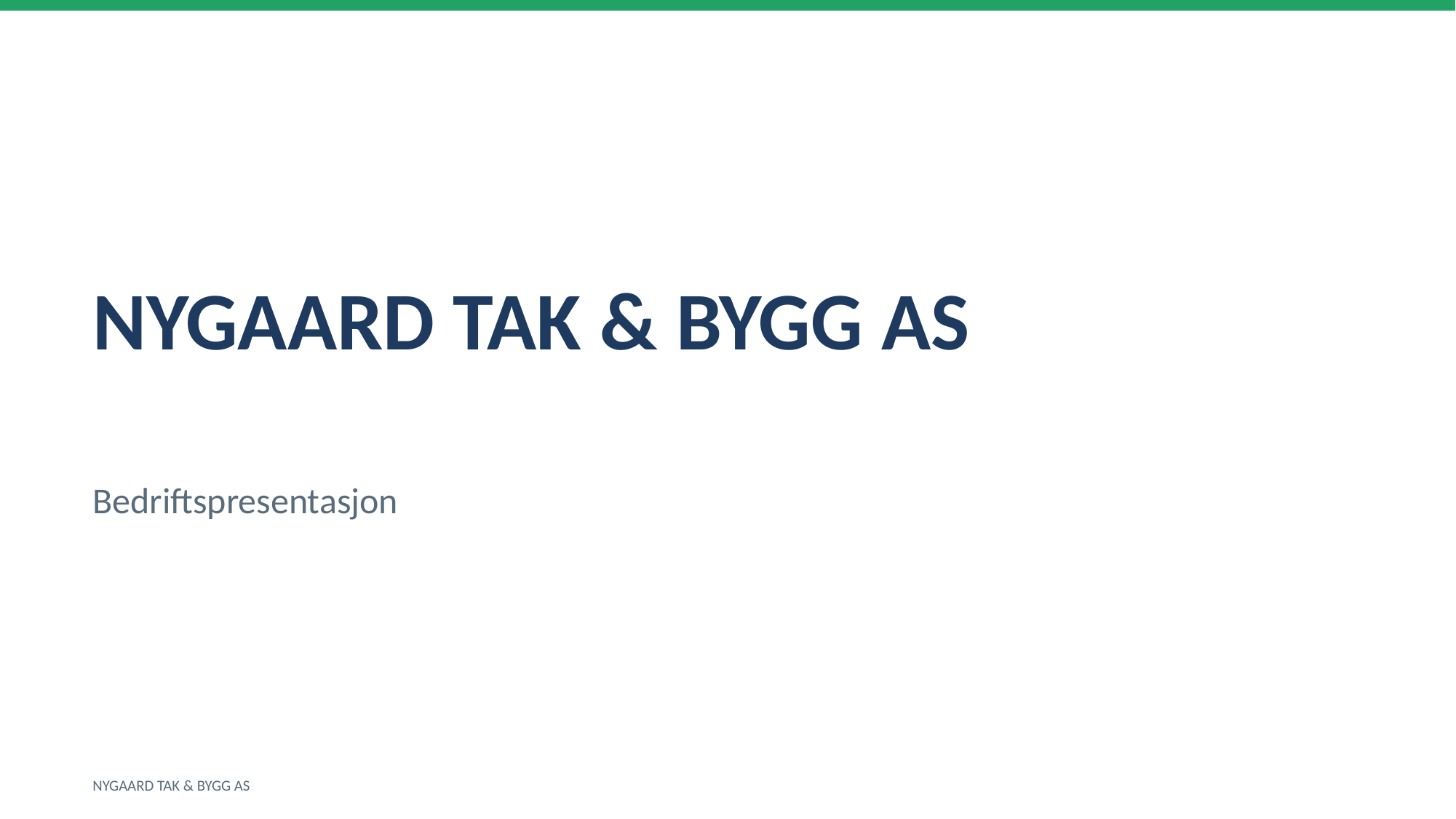

NYGAARD TAK & BYGG AS
Bedriftspresentasjon
NYGAARD TAK & BYGG AS